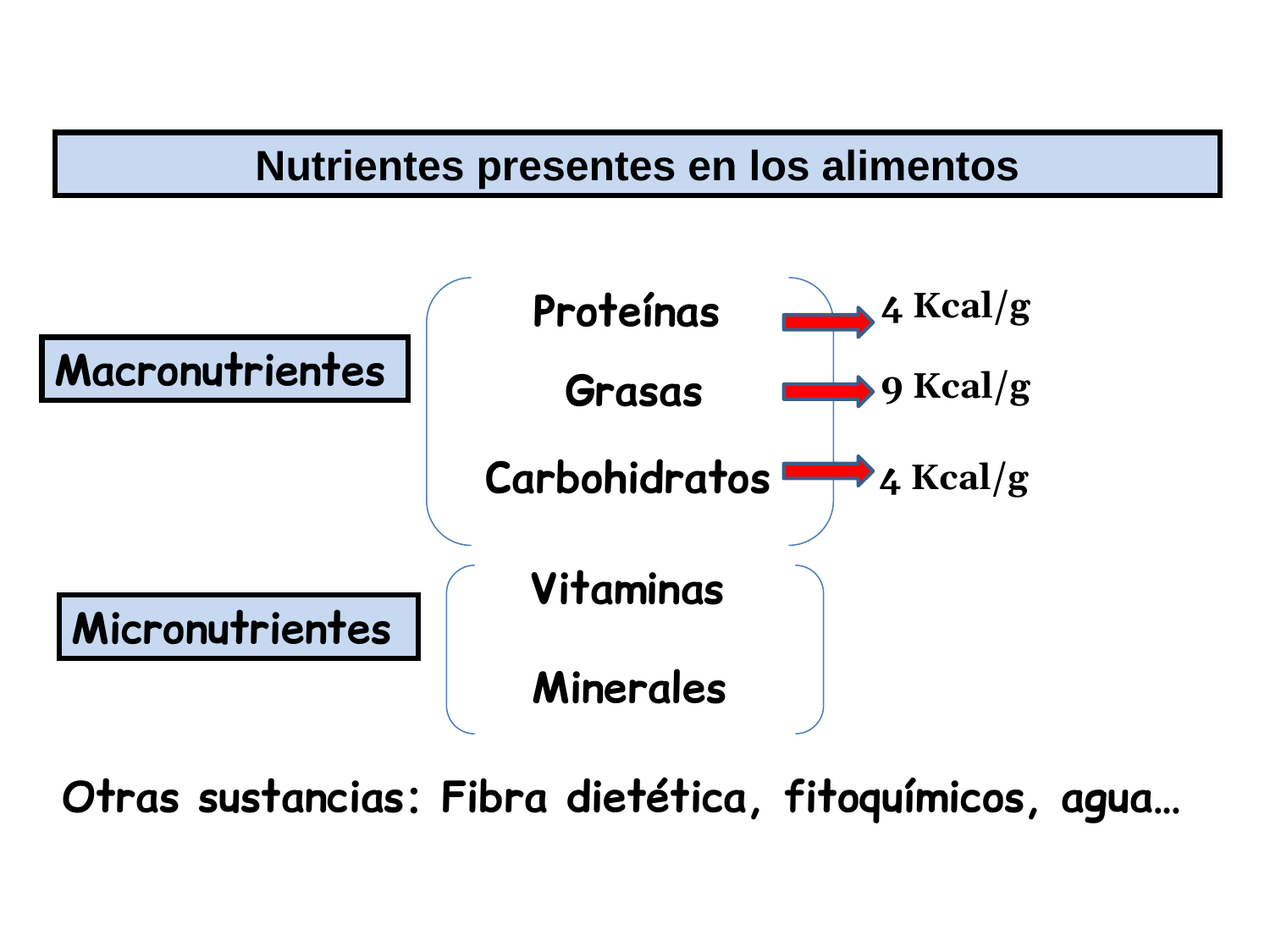

Nutrientes presentes en los alimentos
4 Kcal/g

Proteínas

Macronutrientes
9 Kcal/g
Grasas

Carbohidratos
4 Kcal/g

Vitaminas

Micronutrientes
Minerales
Otras sustancias: Fibra dietética, fitoquímicos, agua…